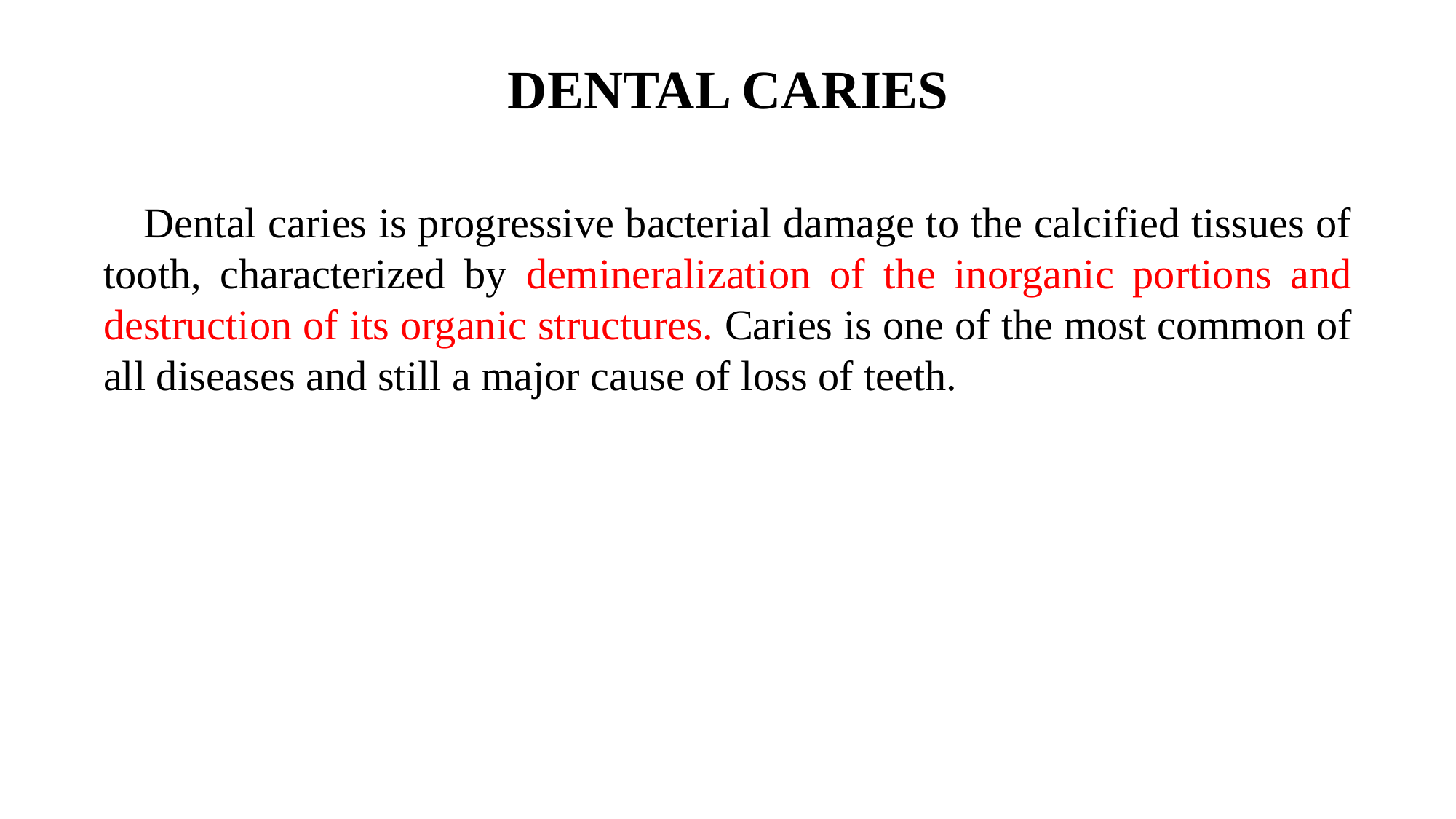

DENTAL CARIES

    Dental caries is progressive bacterial damage to the calcified tissues of tooth, characterized by demineralization of the inorganic portions and destruction of its organic structures. Caries is one of the most common of all diseases and still a major cause of loss of teeth.